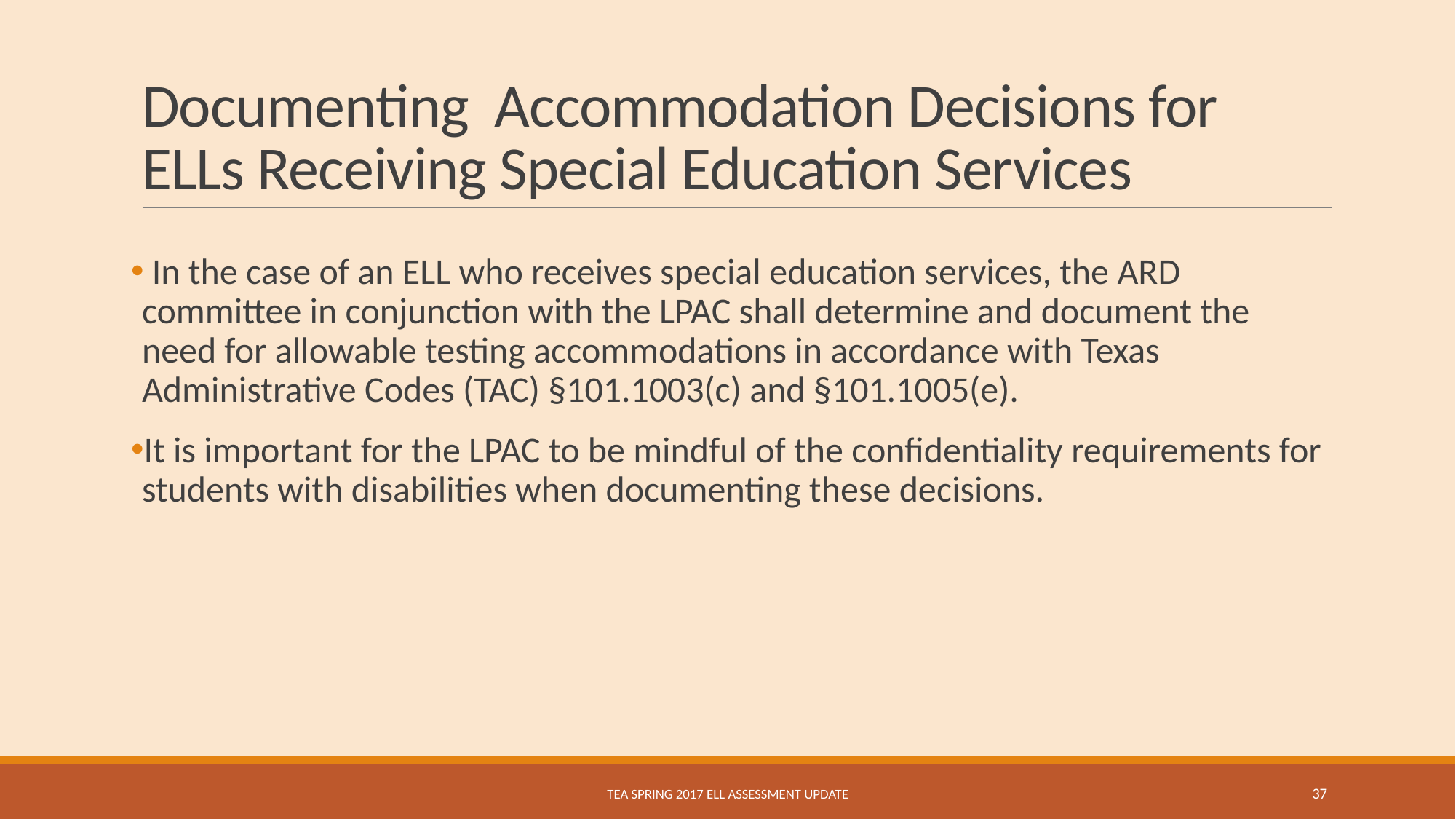

# Documenting  Accommodation Decisions for ELLs Receiving Special Education Services
 In the case of an ELL who receives special education services, the ARD committee in conjunction with the LPAC shall determine and document the need for allowable testing accommodations in accordance with Texas Administrative Codes (TAC) §101.1003(c) and §101.1005(e).
It is important for the LPAC to be mindful of the confidentiality requirements for students with disabilities when documenting these decisions.

TEA Spring 2017 ELL Assessment Update
37